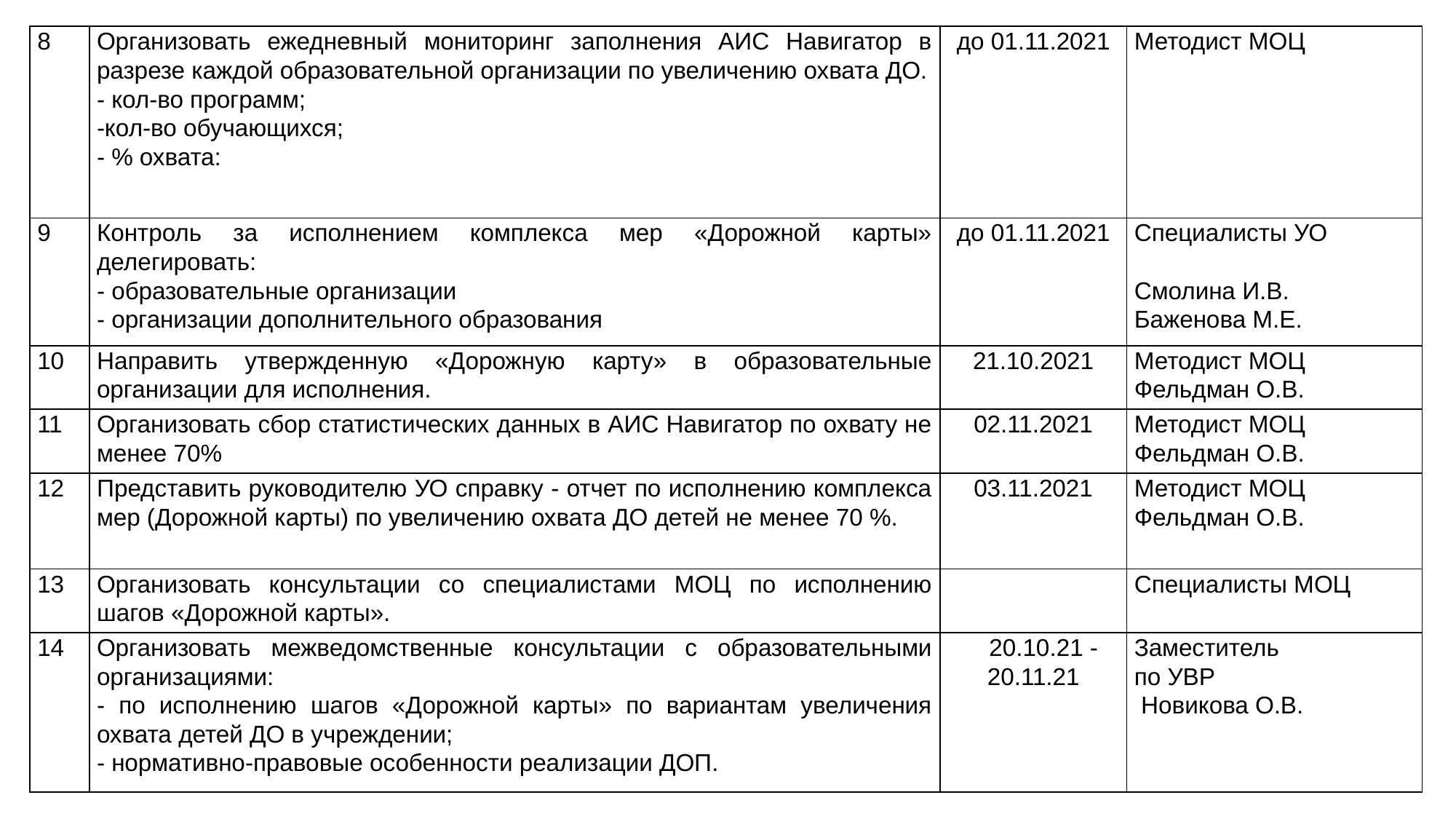

| 8 | Организовать ежедневный мониторинг заполнения АИС Навигатор в разрезе каждой образовательной организации по увеличению охвата ДО. - кол-во программ; -кол-во обучающихся; - % охвата: | до 01.11.2021 | Методист МОЦ |
| --- | --- | --- | --- |
| 9 | Контроль за исполнением комплекса мер «Дорожной карты» делегировать: - образовательные организации - организации дополнительного образования | до 01.11.2021 | Специалисты УО   Смолина И.В. Баженова М.Е. |
| 10 | Направить утвержденную «Дорожную карту» в образовательные организации для исполнения. | 21.10.2021 | Методист МОЦ Фельдман О.В. |
| 11 | Организовать сбор статистических данных в АИС Навигатор по охвату не менее 70% | 02.11.2021 | Методист МОЦ Фельдман О.В. |
| 12 | Представить руководителю УО справку - отчет по исполнению комплекса мер (Дорожной карты) по увеличению охвата ДО детей не менее 70 %. | 03.11.2021 | Методист МОЦ Фельдман О.В. |
| 13 | Организовать консультации со специалистами МОЦ по исполнению шагов «Дорожной карты». |  | Специалисты МОЦ |
| 14 | Организовать межведомственные консультации с образовательными организациями: - по исполнению шагов «Дорожной карты» по вариантам увеличения охвата детей ДО в учреждении; - нормативно-правовые особенности реализации ДОП. | 20.10.21 -20.11.21 | Заместитель по УВР Новикова О.В. |